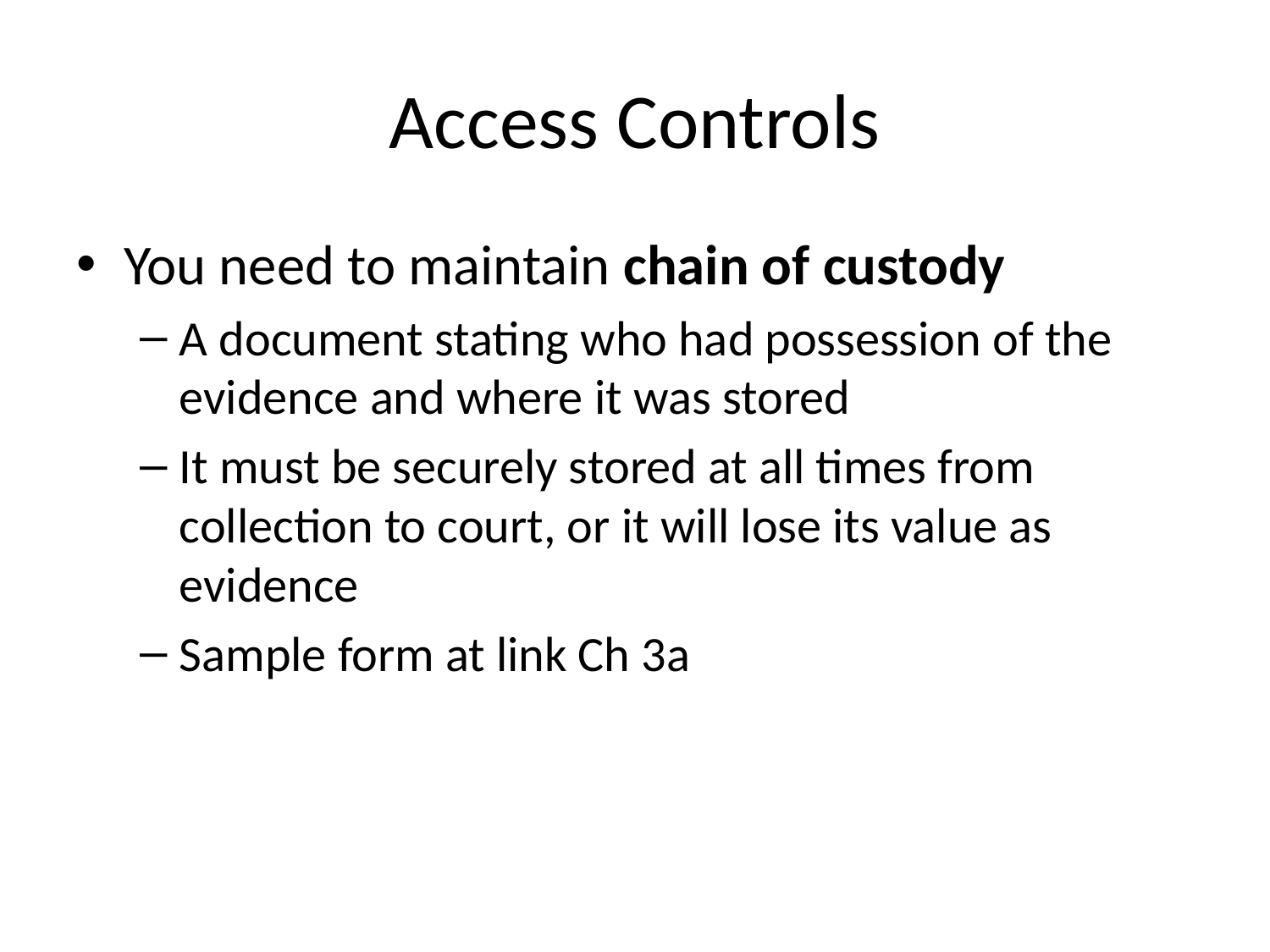

# Access Controls
You need to maintain chain of custody
A document stating who had possession of the evidence and where it was stored
It must be securely stored at all times from collection to court, or it will lose its value as evidence
Sample form at link Ch 3a